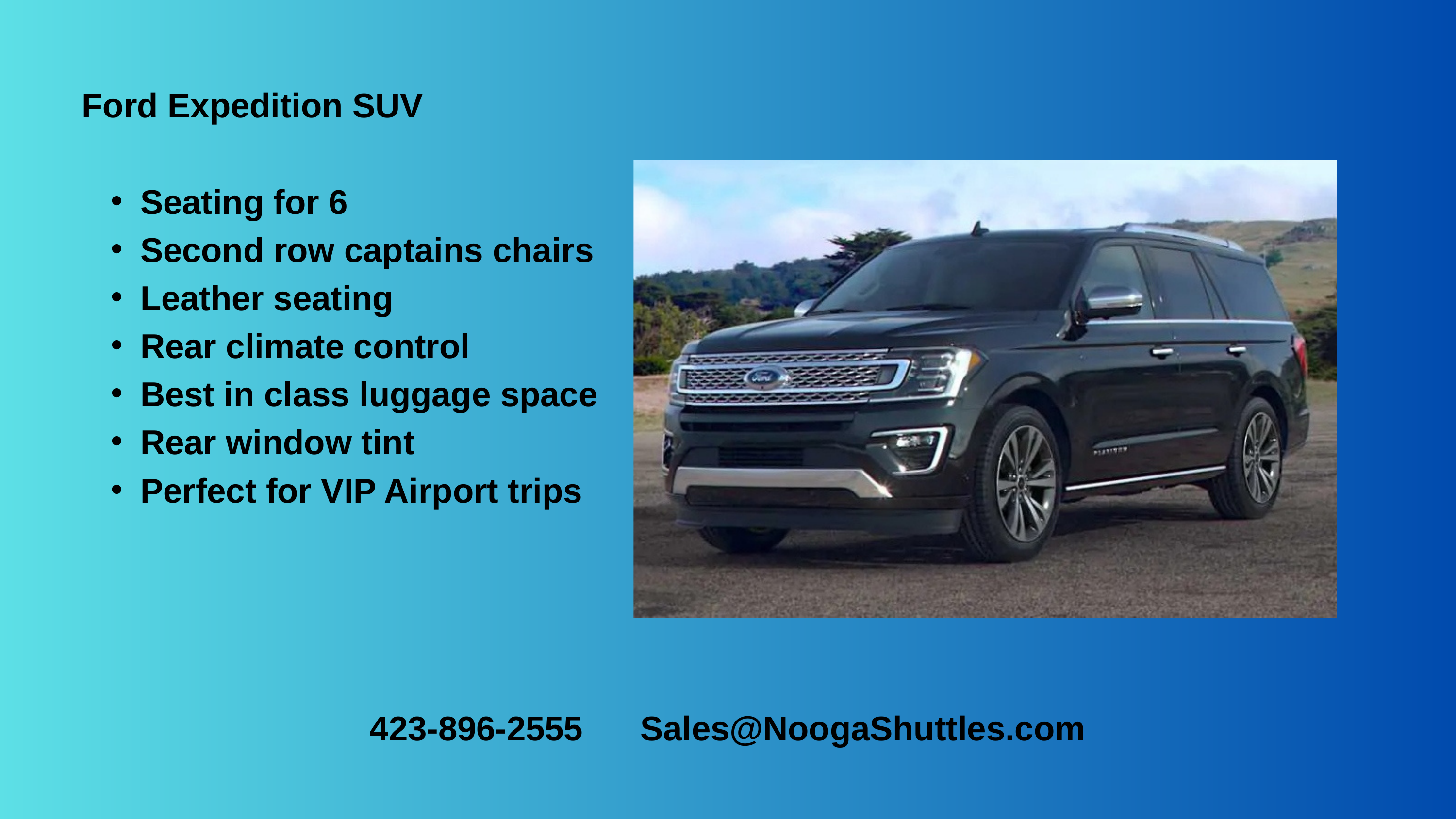

Ford Expedition SUV

Seating for 6
Second row captains chairs
Leather seating
Rear climate control
Best in class luggage space
Rear window tint
Perfect for VIP Airport trips

423-896-2555      Sales@NoogaShuttles.com